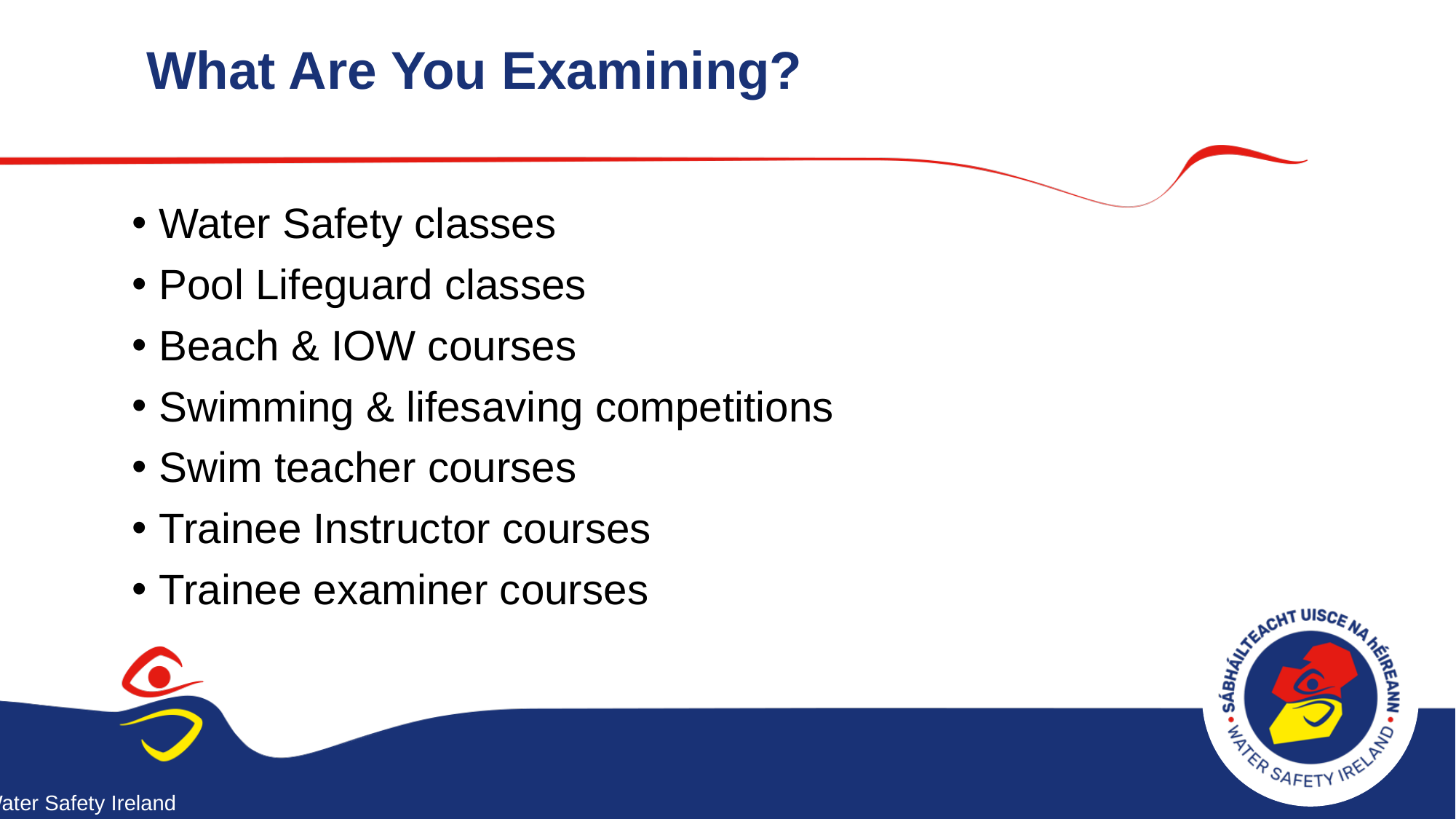

# What Are You Examining?
Water Safety classes
Pool Lifeguard classes
Beach & IOW courses
Swimming & lifesaving competitions
Swim teacher courses
Trainee Instructor courses
Trainee examiner courses